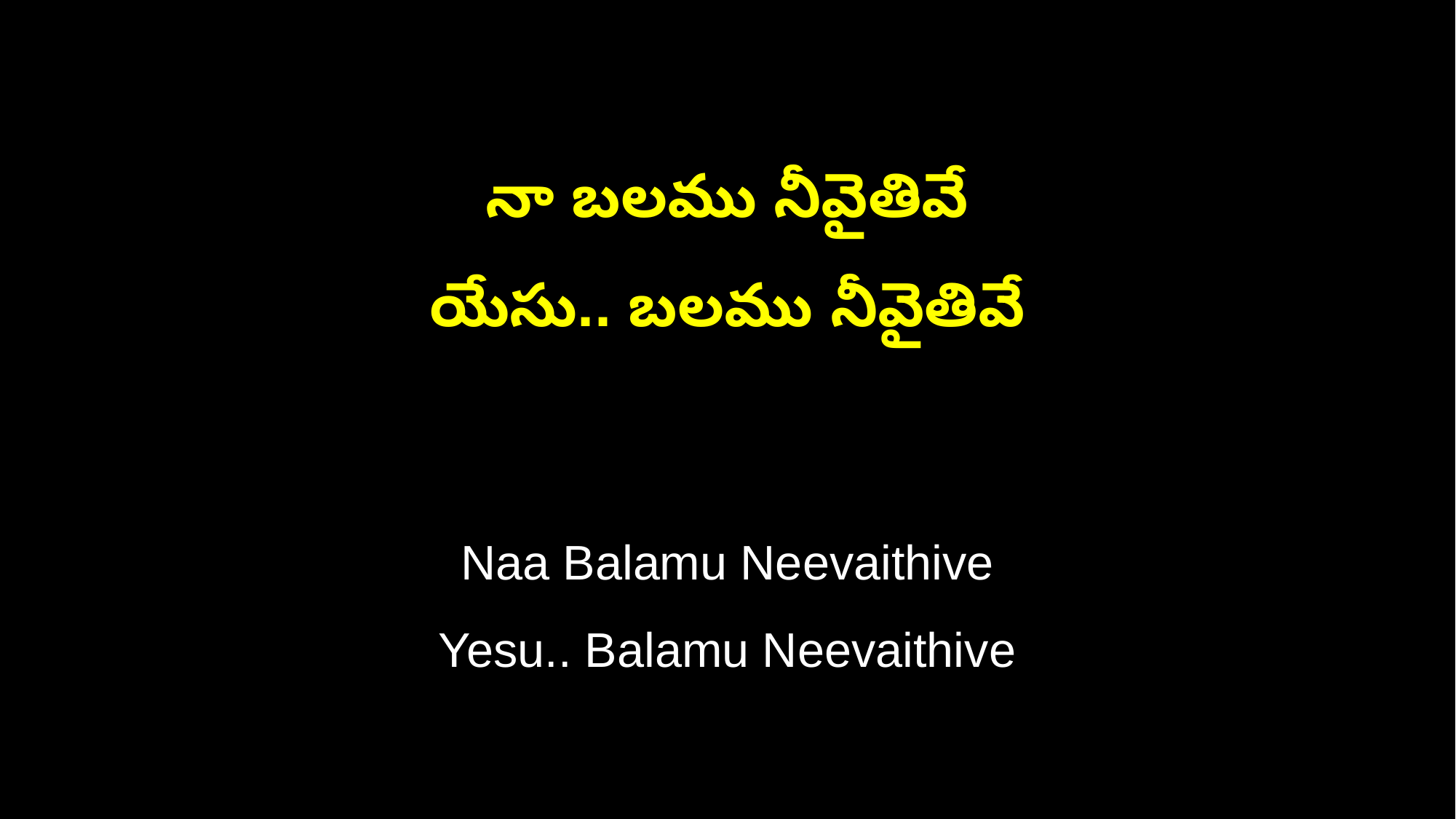

నా బలము నీవైతివే
యేసు.. బలము నీవైతివే
Naa Balamu Neevaithive
Yesu.. Balamu Neevaithive